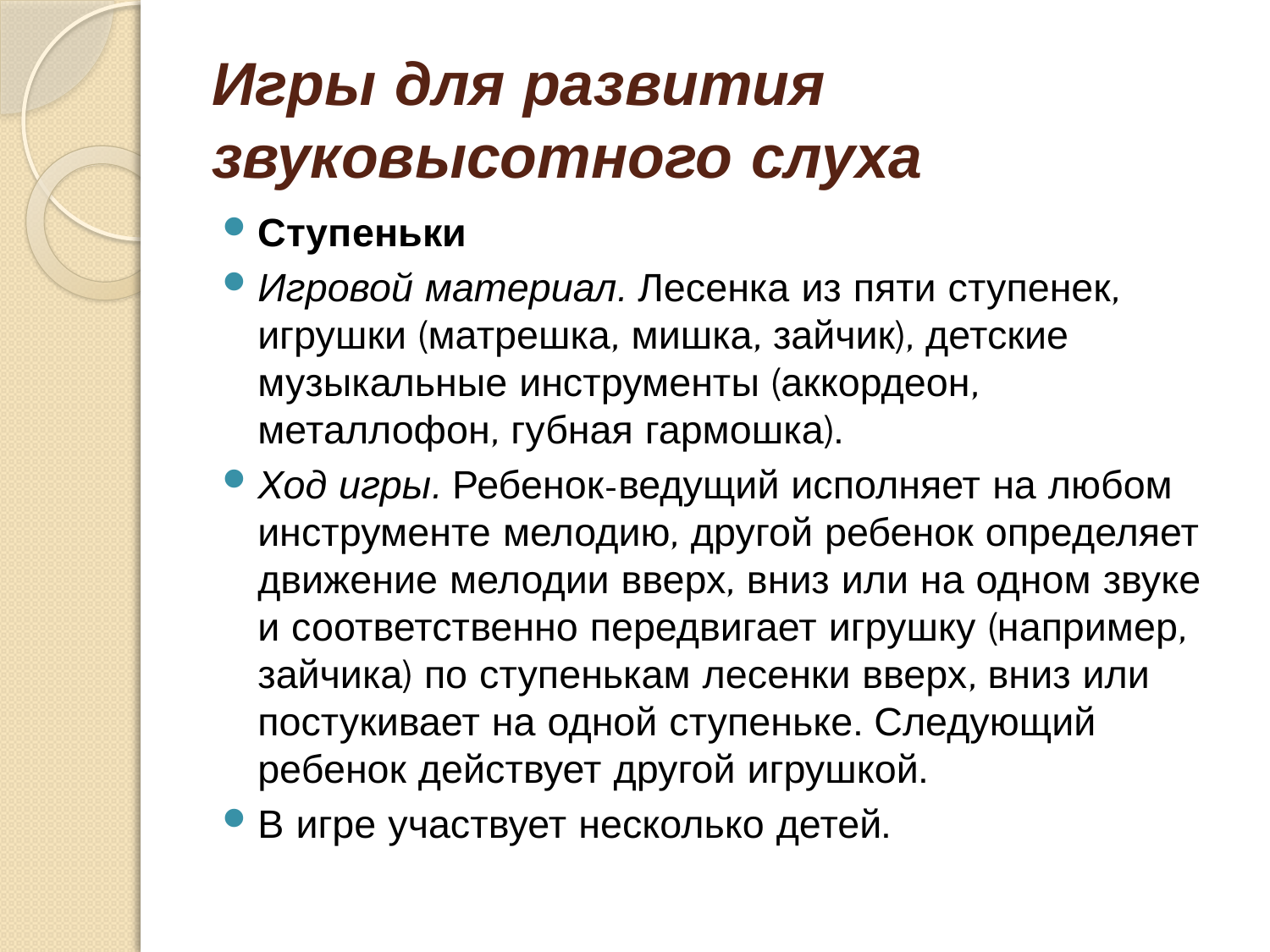

# Игры для развития звуковысотного слуха
Ступеньки
Игровой материал. Лесенка из пяти ступенек, игрушки (мат­решка, мишка, зайчик), детские музыкальные инструменты (аккордеон, металлофон, губная гармошка).
Ход игры. Ребенок-ведущий исполняет на любом инструмен­те мелодию, другой ребенок определяет движение мелодии вверх, вниз или на одном звуке и соответственно передвигает игрушку (например, зайчика) по ступенькам лесенки вверх, вниз или постукивает на одной ступеньке. Следующий ребенок действует другой игрушкой.
В игре участвует несколько детей.